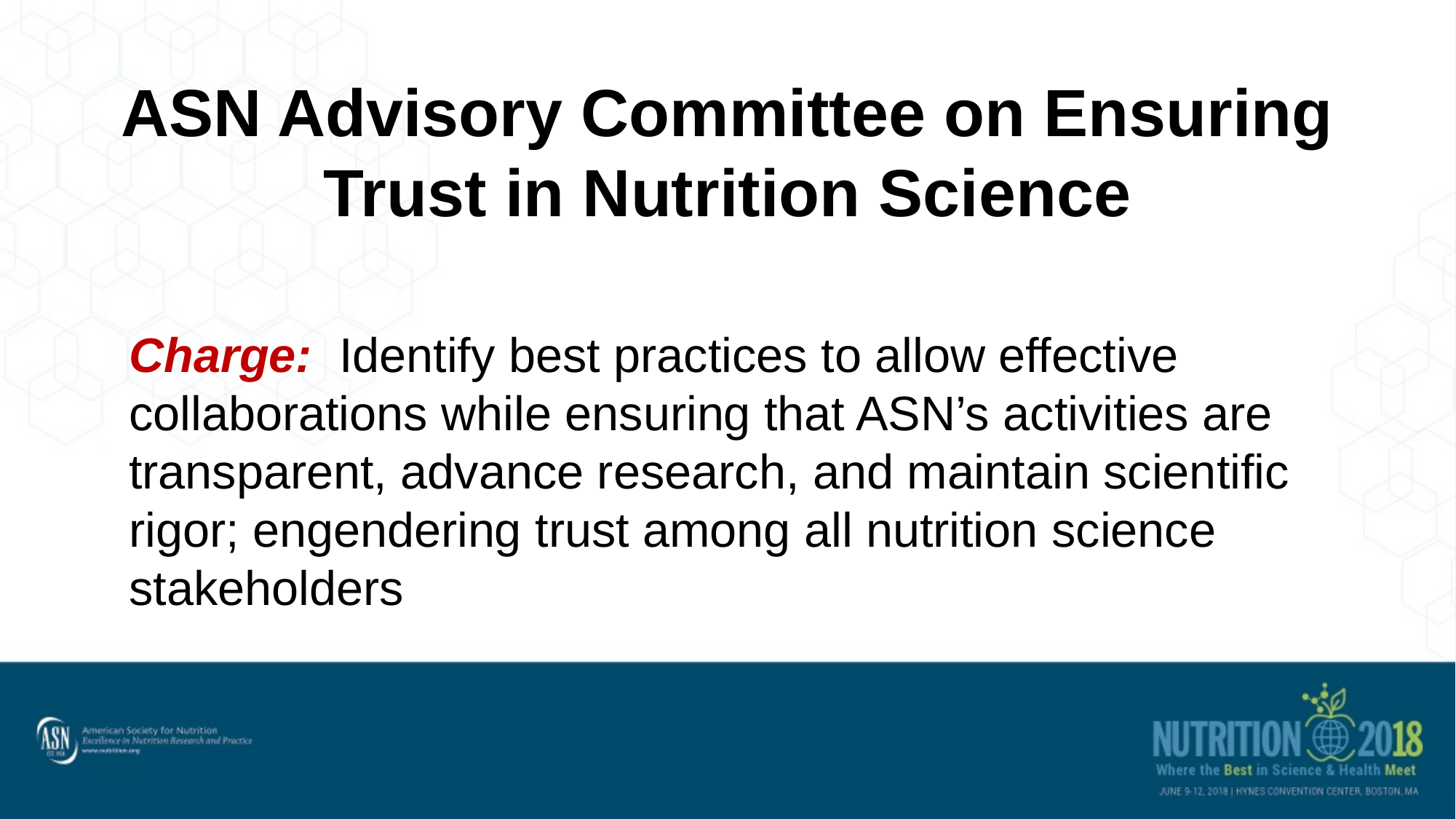

ASN Advisory Committee on Ensuring Trust in Nutrition Science
Charge:  Identify best practices to allow effective collaborations while ensuring that ASN’s activities are transparent, advance research, and maintain scientific rigor; engendering trust among all nutrition science stakeholders